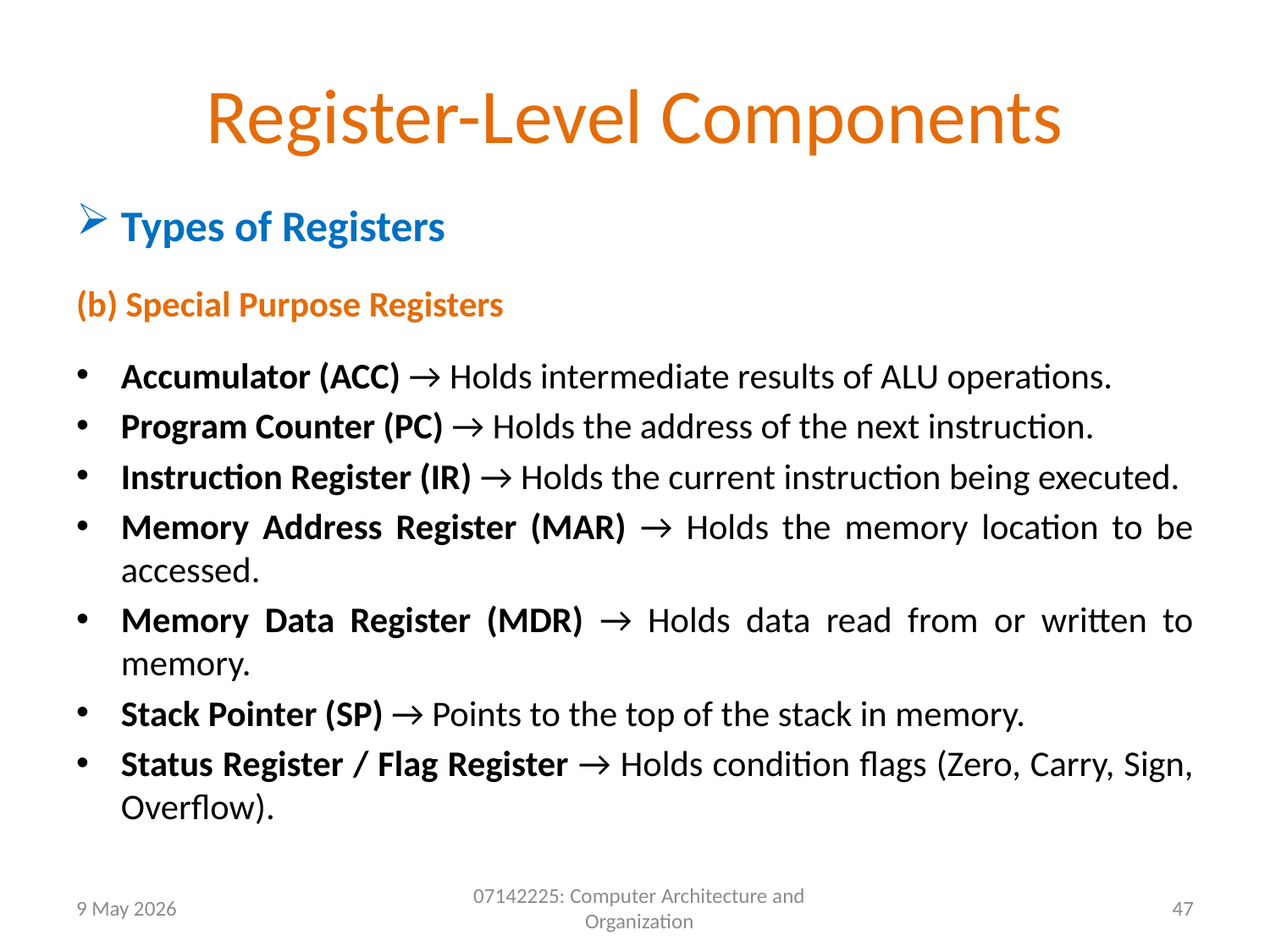

# Register-Level Components
Types of Registers

(b) Special Purpose Registers

Accumulator (ACC) → Holds intermediate results of ALU operations.
Program Counter (PC) → Holds the address of the next instruction.
Instruction Register (IR) → Holds the current instruction being executed.
Memory Address Register (MAR) → Holds the memory location to be accessed.
Memory Data Register (MDR) → Holds data read from or written to memory.
Stack Pointer (SP) → Points to the top of the stack in memory.
Status Register / Flag Register → Holds condition flags (Zero, Carry, Sign, Overflow).
9 May 2026
07142225: Computer Architecture and Organization
47